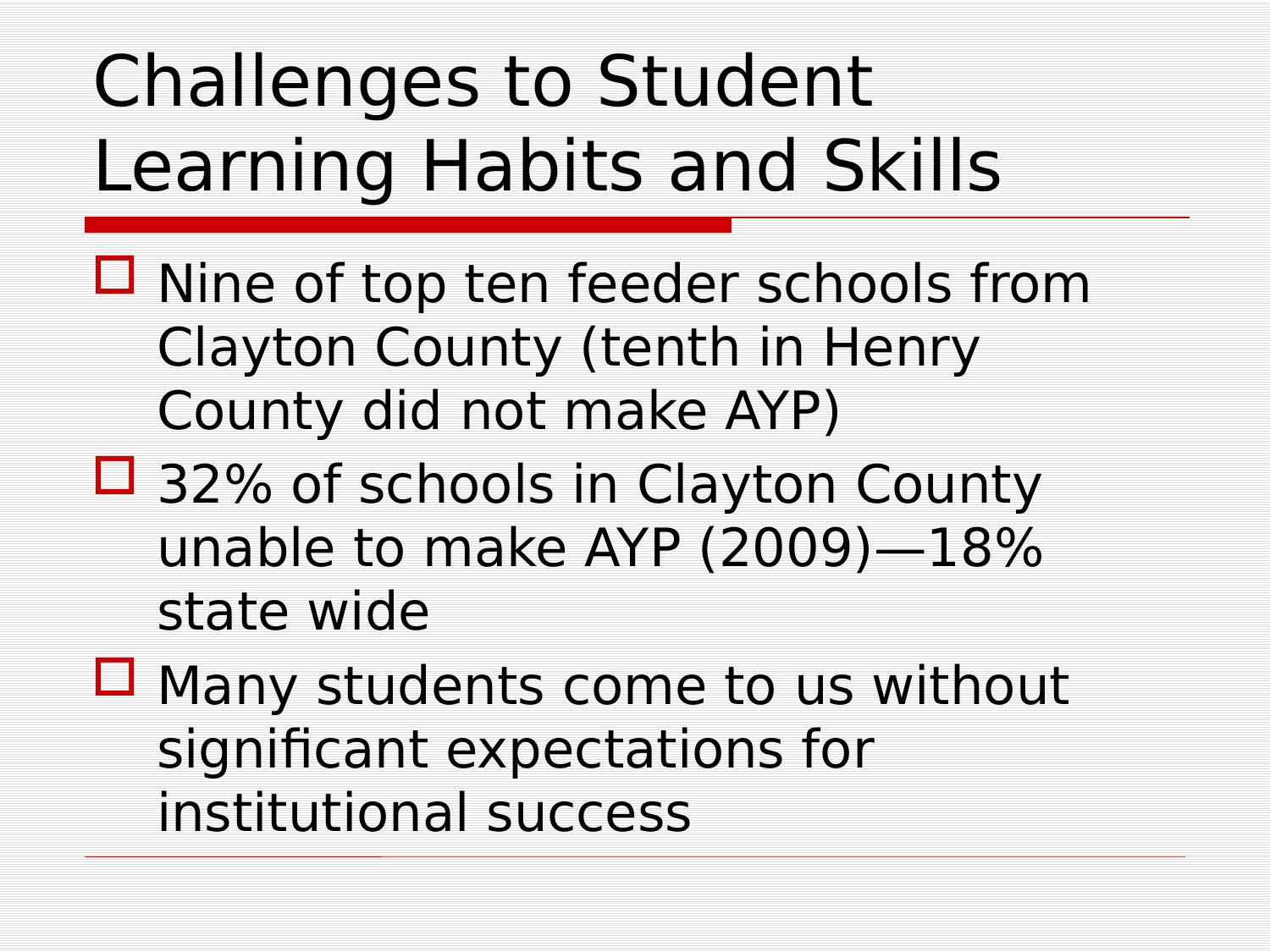

# Challenges to Student Learning Habits and Skills
Nine of top ten feeder schools from Clayton County (tenth in Henry County did not make AYP)
32% of schools in Clayton County unable to make AYP (2009)—18% state wide
Many students come to us without significant expectations for institutional success